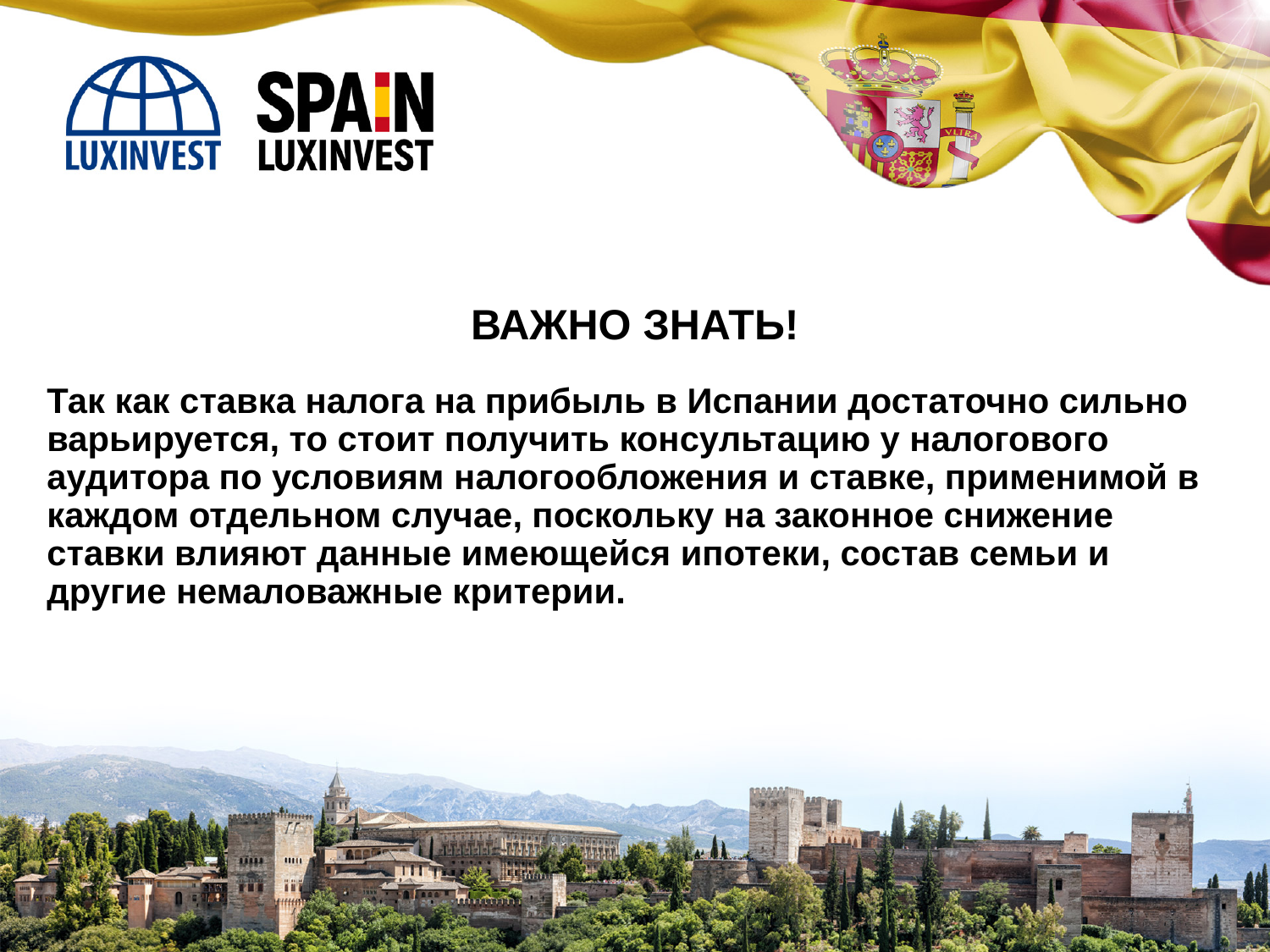

ВАЖНО ЗНАТЬ!
Так как ставка налога на прибыль в Испании достаточно сильно варьируется, то стоит получить консультацию у налогового аудитора по условиям налогообложения и ставке, применимой в каждом отдельном случае, поскольку на законное снижение ставки влияют данные имеющейся ипотеки, состав семьи и другие немаловажные критерии.